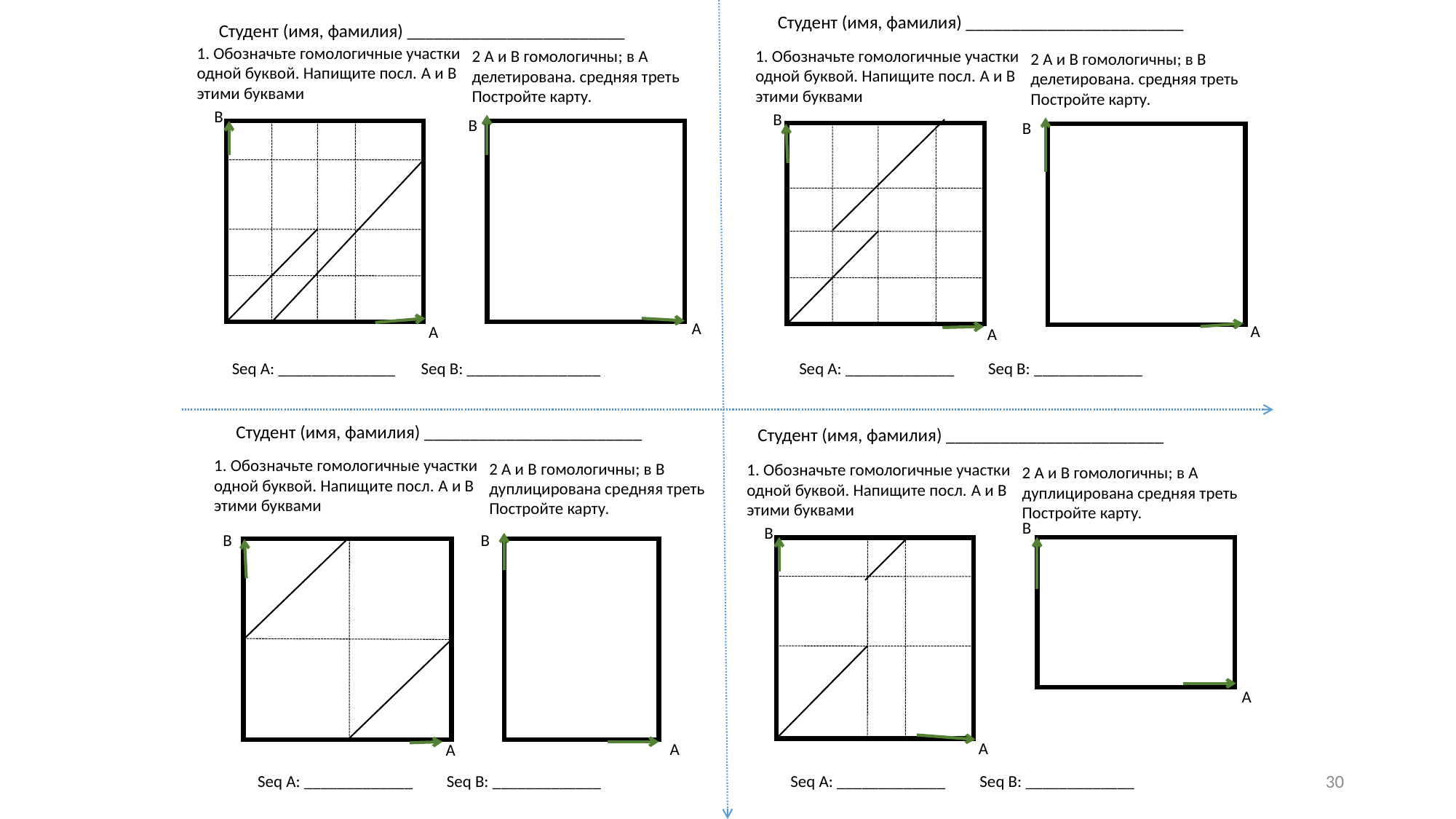

Студент (имя, фамилия) ________________________
Студент (имя, фамилия) ________________________
1. Обозначьте гомологичные участки одной буквой. Напищите посл. A и B  этими буквами
2 A и B гомологичны; в A делетирована. средняя треть Постройте карту.
B
A
Seq A: ______________
Seq B: ________________
B
A

1. Обозначьте гомологичные участки одной буквой. Напищите посл. A и B  этими буквами
2 A и B гомологичны; в B делетирована. средняя треть Постройте карту.
B
A
B
A

Seq A: _____________
Seq B: _____________
Студент (имя, фамилия) ________________________
1. Обозначьте гомологичные участки одной буквой. Напищите посл. A и B  этими буквами
2 A и B гомологичны; в B дуплицирована средняя треть Постройте карту.
B
A
B
A

Студент (имя, фамилия) ________________________
1. Обозначьте гомологичные участки одной буквой. Напищите посл. A и B  этими буквами
2 A и B гомологичны; в A дуплицирована средняя треть Постройте карту.
B
A
B
A

30
Seq A: _____________
Seq B: _____________
Seq A: _____________
Seq B: _____________